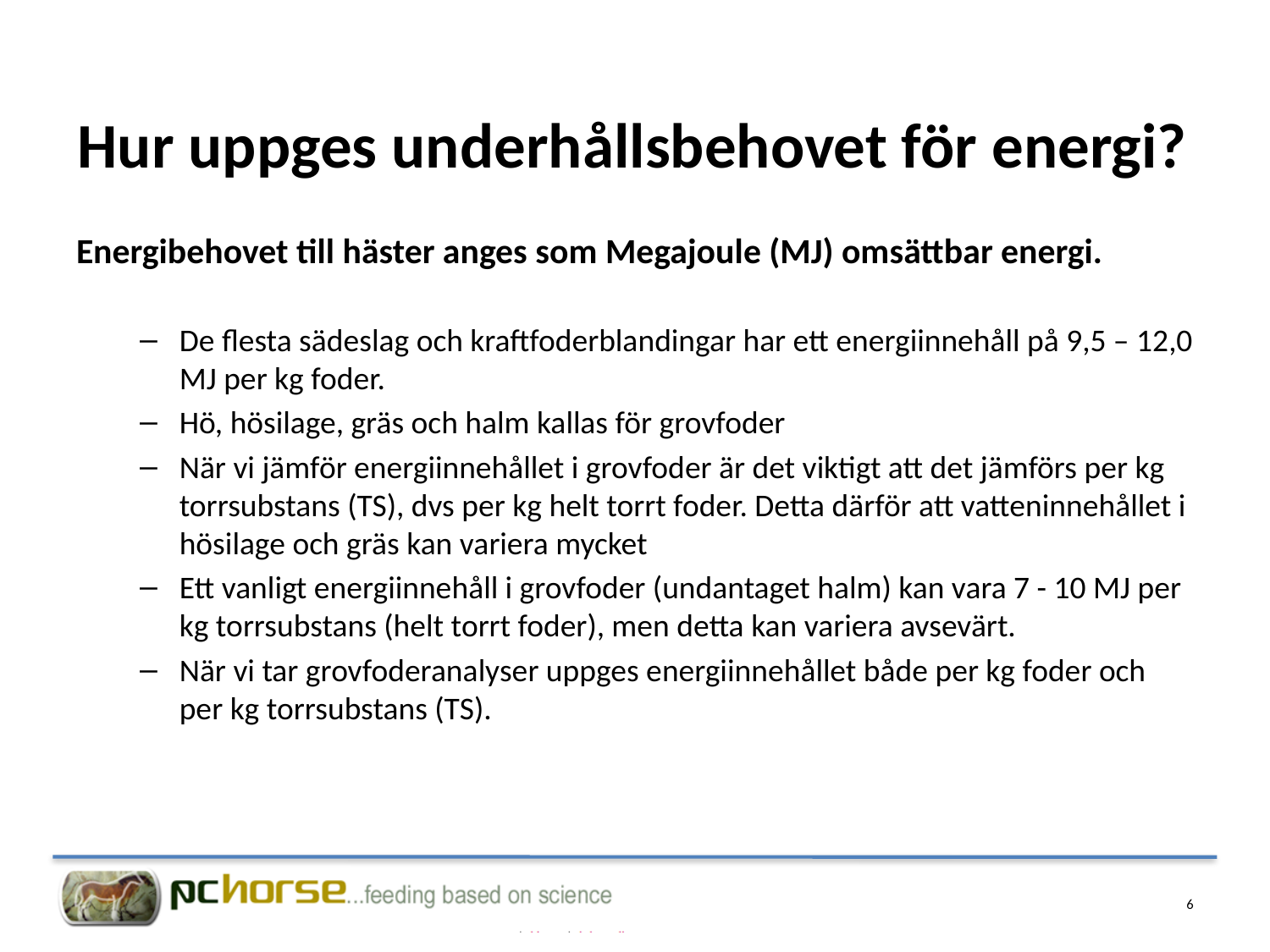

# Hur uppges underhållsbehovet för energi?
Energibehovet till häster anges som Megajoule (MJ) omsättbar energi.
De flesta sädeslag och kraftfoderblandingar har ett energiinnehåll på 9,5 – 12,0 MJ per kg foder.
Hö, hösilage, gräs och halm kallas för grovfoder
När vi jämför energiinnehållet i grovfoder är det viktigt att det jämförs per kg torrsubstans (TS), dvs per kg helt torrt foder. Detta därför att vatteninnehållet i hösilage och gräs kan variera mycket
Ett vanligt energiinnehåll i grovfoder (undantaget halm) kan vara 7 - 10 MJ per kg torrsubstans (helt torrt foder), men detta kan variera avsevärt.
När vi tar grovfoderanalyser uppges energiinnehållet både per kg foder och per kg torrsubstans (TS).

6